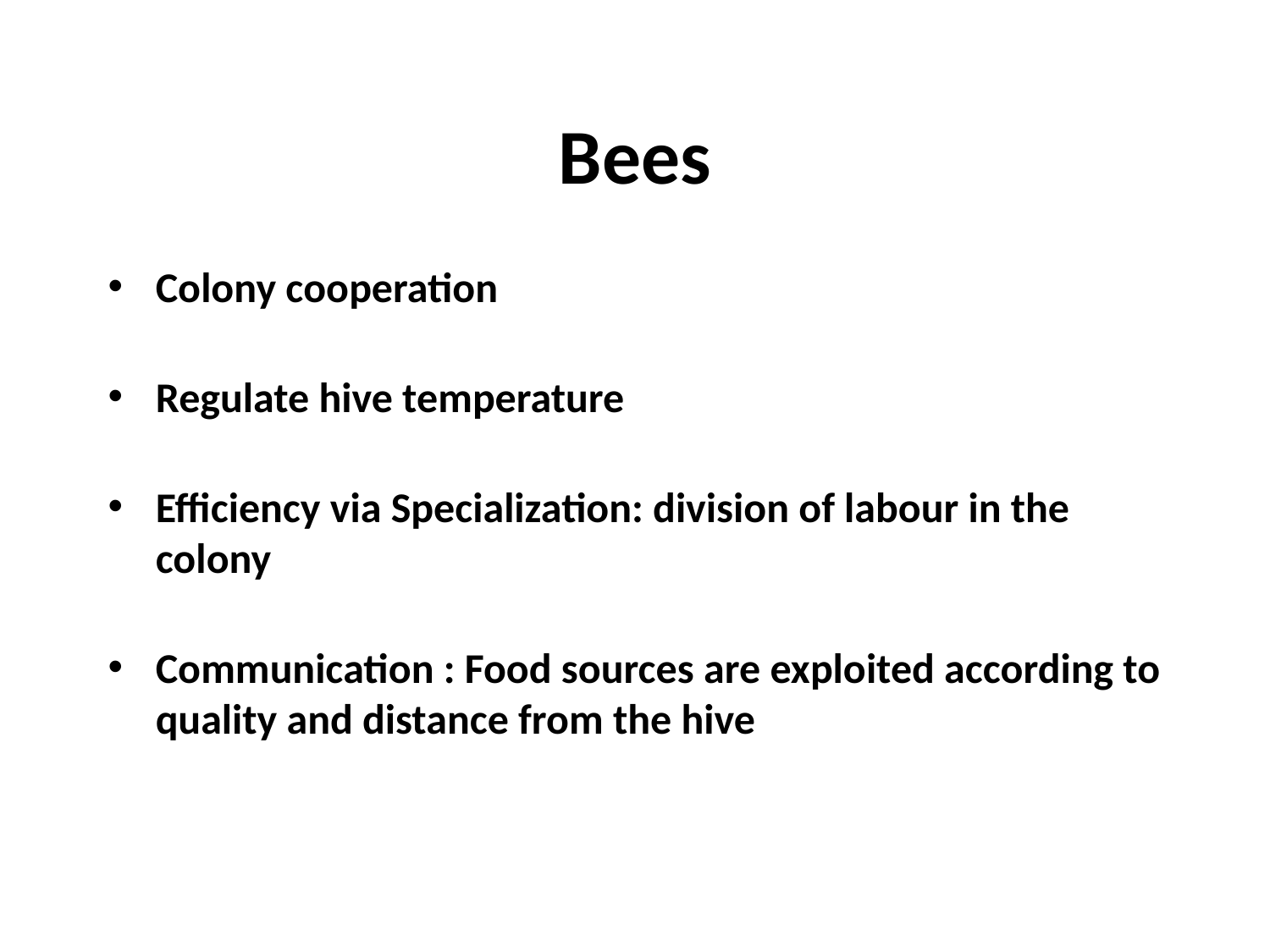

# Bees
Colony cooperation
Regulate hive temperature
Efficiency via Specialization: division of labour in the colony
Communication : Food sources are exploited according to quality and distance from the hive